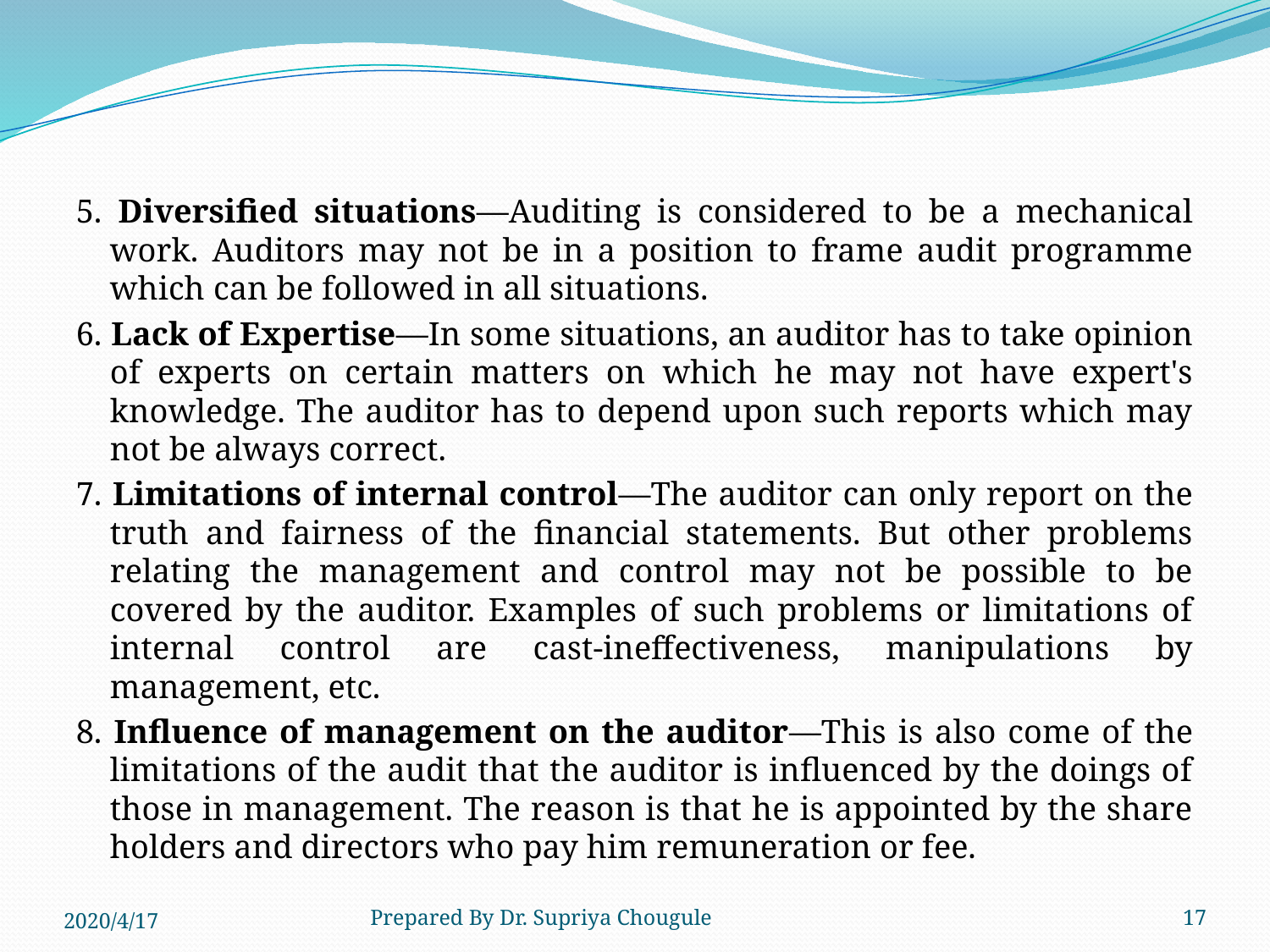

5. Diversified situations—Auditing is considered to be a mechanical work. Auditors may not be in a position to frame audit programme which can be followed in all situations.
6. Lack of Expertise—In some situations, an auditor has to take opinion of experts on certain matters on which he may not have expert's knowledge. The auditor has to depend upon such reports which may not be always correct.
7. Limitations of internal control—The auditor can only report on the truth and fairness of the financial statements. But other problems relating the management and control may not be possible to be covered by the auditor. Examples of such problems or limitations of internal control are cast-ineffectiveness, manipulations by management, etc.
8. Influence of management on the auditor—This is also come of the limitations of the audit that the auditor is influenced by the doings of those in management. The reason is that he is appointed by the share holders and directors who pay him remuneration or fee.

2020/4/17
Prepared By Dr. Supriya Chougule
17